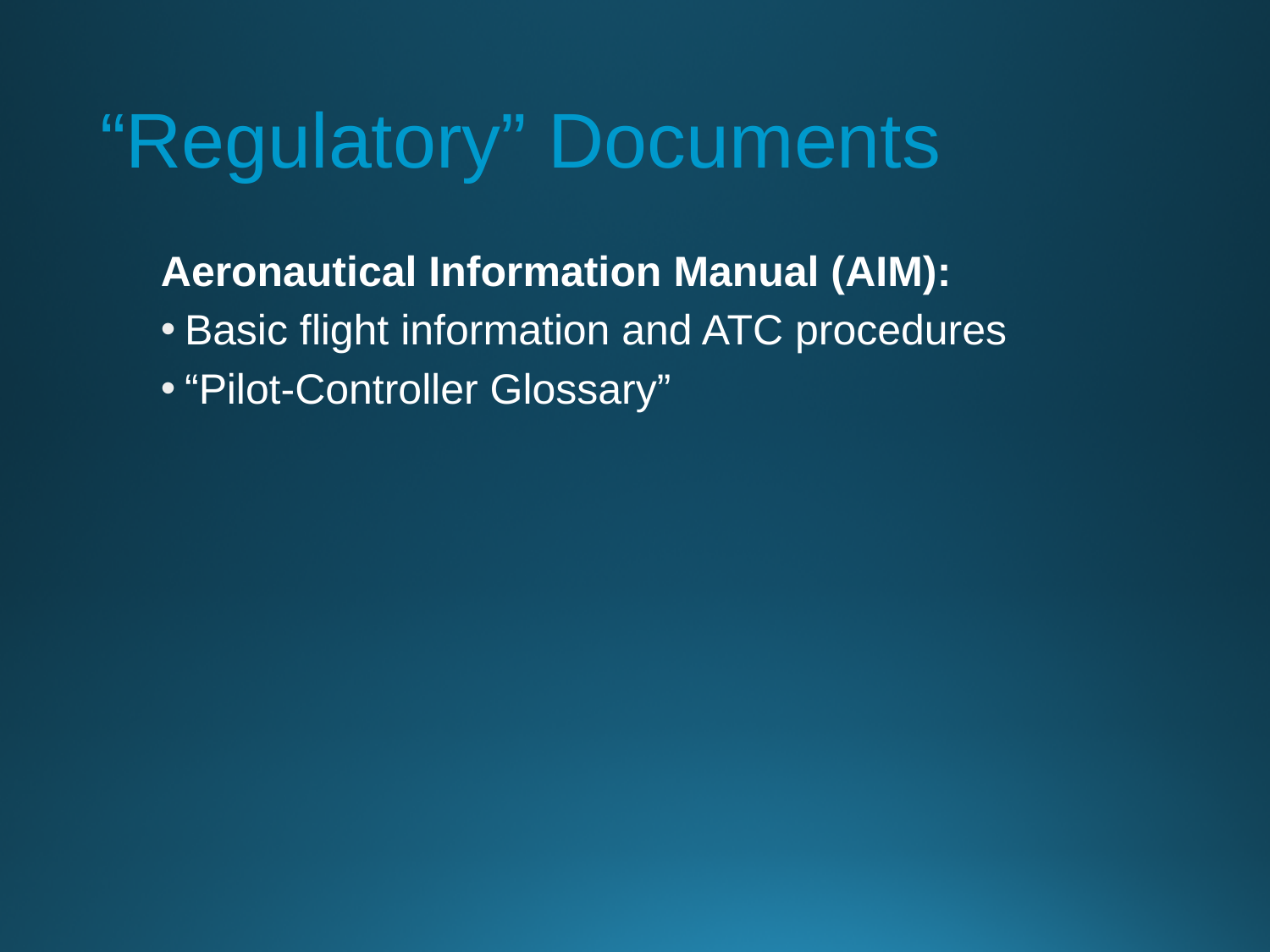

# “Regulatory” Documents
Aeronautical Information Manual (AIM):
Basic flight information and ATC procedures
“Pilot-Controller Glossary”